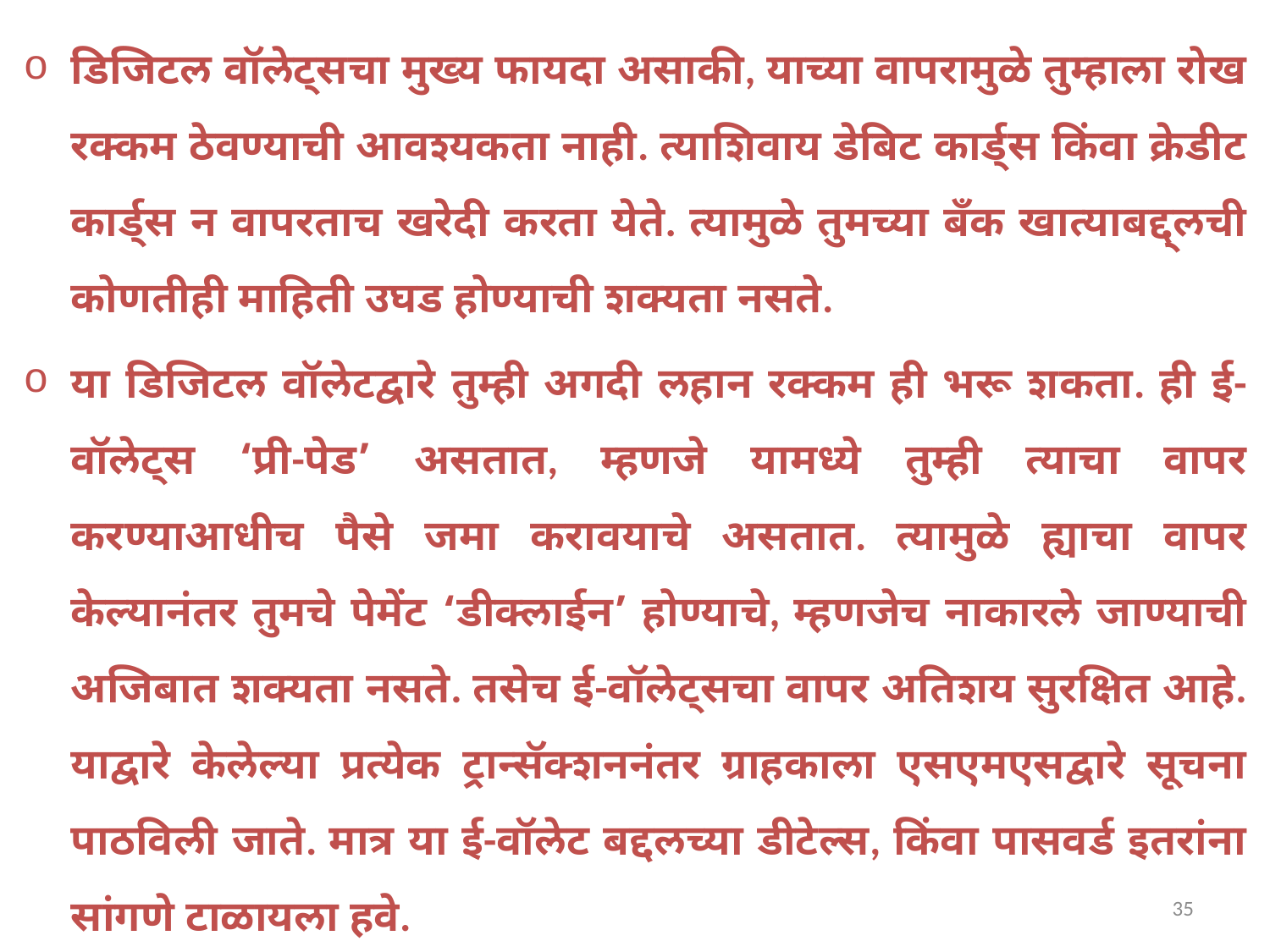

डिजिटल वॉलेट्सचा मुख्य फायदा असाकी, याच्या वापरामुळे तुम्हाला रोख रक्कम ठेवण्याची आवश्यकता नाही. त्याशिवाय डेबिट कार्ड्स किंवा क्रेडीट कार्ड्स न वापरताच खरेदी करता येते. त्यामुळे तुमच्या बँक खात्याबद्द्लची कोणतीही माहिती उघड होण्याची शक्यता नसते.
या डिजिटल वॉलेटद्वारे तुम्ही अगदी लहान रक्कम ही भरू शकता. ही ई-वॉलेट्स ‘प्री-पेड’ असतात, म्हणजे यामध्ये तुम्ही त्याचा वापर करण्याआधीच पैसे जमा करावयाचे असतात. त्यामुळे ह्याचा वापर केल्यानंतर तुमचे पेमेंट ‘डीक्लाईन’ होण्याचे, म्हणजेच नाकारले जाण्याची अजिबात शक्यता नसते. तसेच ई-वॉलेट्सचा वापर अतिशय सुरक्षित आहे. याद्वारे केलेल्या प्रत्येक ट्रान्सॅक्शननंतर ग्राहकाला एसएमएसद्वारे सूचना पाठविली जाते. मात्र या ई-वॉलेट बद्दलच्या डीटेल्स, किंवा पासवर्ड इतरांना सांगणे टाळायला हवे.
35